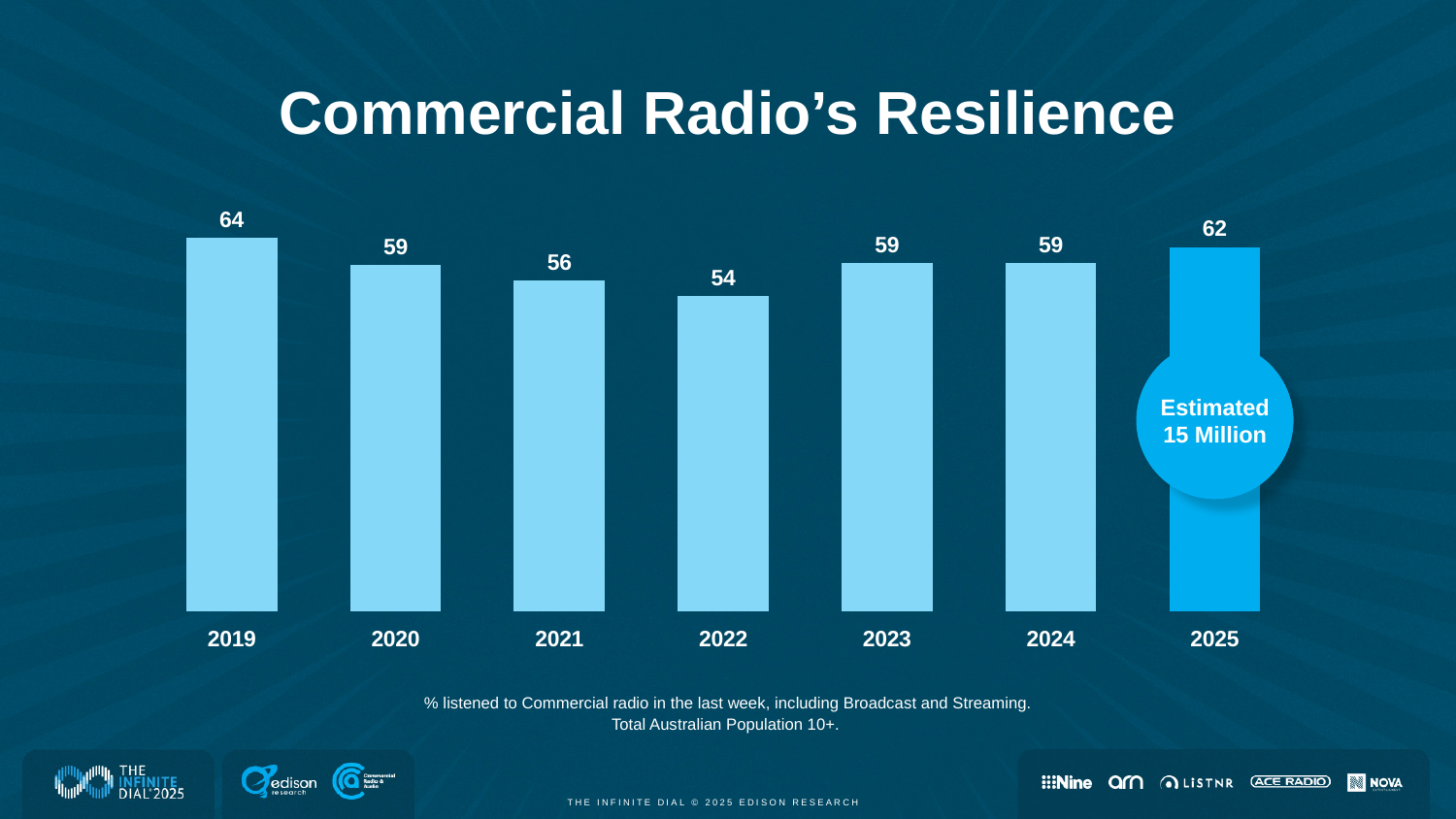

### Chart

| Category | Listen to Commercial Radio p7d:  |
|---|---|
| 2019 | 63.6 |
| 2020 | 59.0 |
| 2021 | 56.3 |
| 2022 | 53.7 |
| 2023 | 59.3 |
| 2024 | 59.3 |
| 2025 | 62.0 |
# Commercial Radio’s Resilience
Estimated
15 Million

% listened to Commercial radio in the last week, including Broadcast and Streaming.
Total Australian Population 10+.